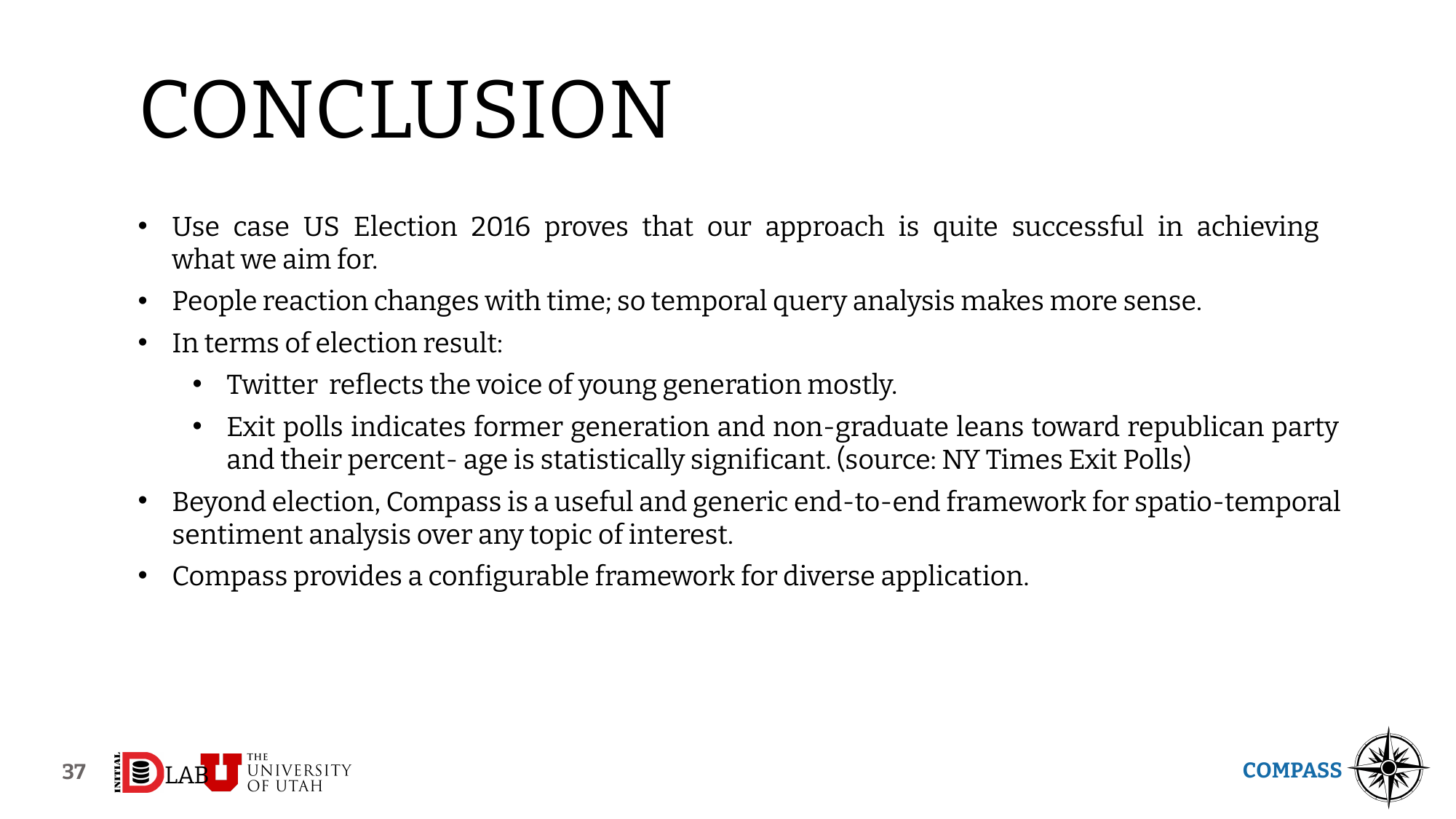

# conclusion
Use case US Election 2016 proves that our approach is quite successful in achieving
what we aim for.
People reaction changes with time; so temporal query analysis makes more sense.
In terms of election result:
Twitter  reflects the voice of young generation mostly.
Exit polls indicates former generation and non-graduate leans toward republican party
and their percent- age is statistically significant. (source: NY Times Exit Polls)
Beyond election, Compass is a useful and generic end-to-end framework for spatio-temporal
sentiment analysis over any topic of interest.
Compass provides a configurable framework for diverse application.
37